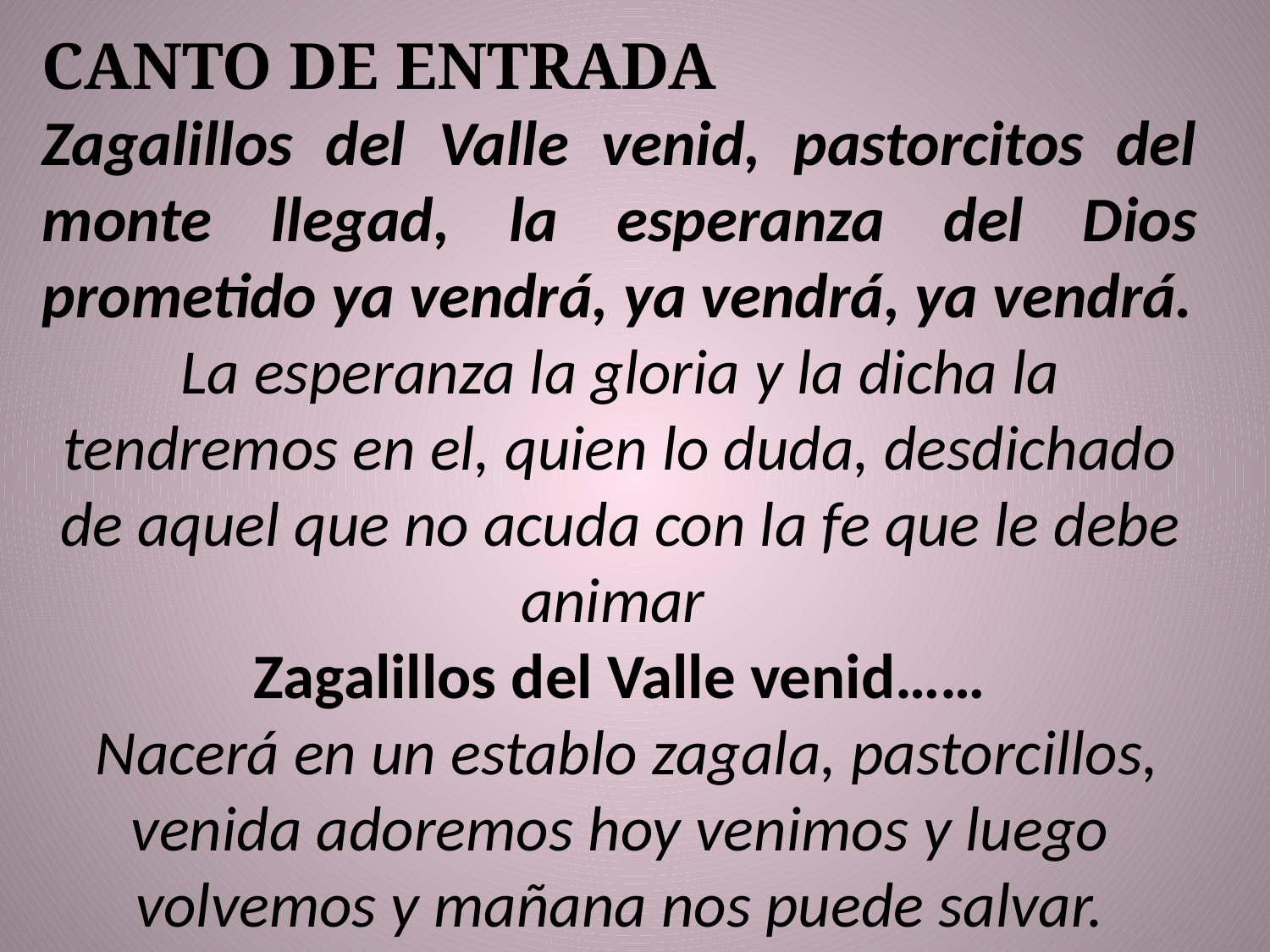

CANTO DE ENTRADA
Zagalillos del Valle venid, pastorcitos del monte llegad, la esperanza del Dios prometido ya vendrá, ya vendrá, ya vendrá.
La esperanza la gloria y la dicha la tendremos en el, quien lo duda, desdichado de aquel que no acuda con la fe que le debe animar
Zagalillos del Valle venid……
 Nacerá en un establo zagala, pastorcillos, venida adoremos hoy venimos y luego volvemos y mañana nos puede salvar.